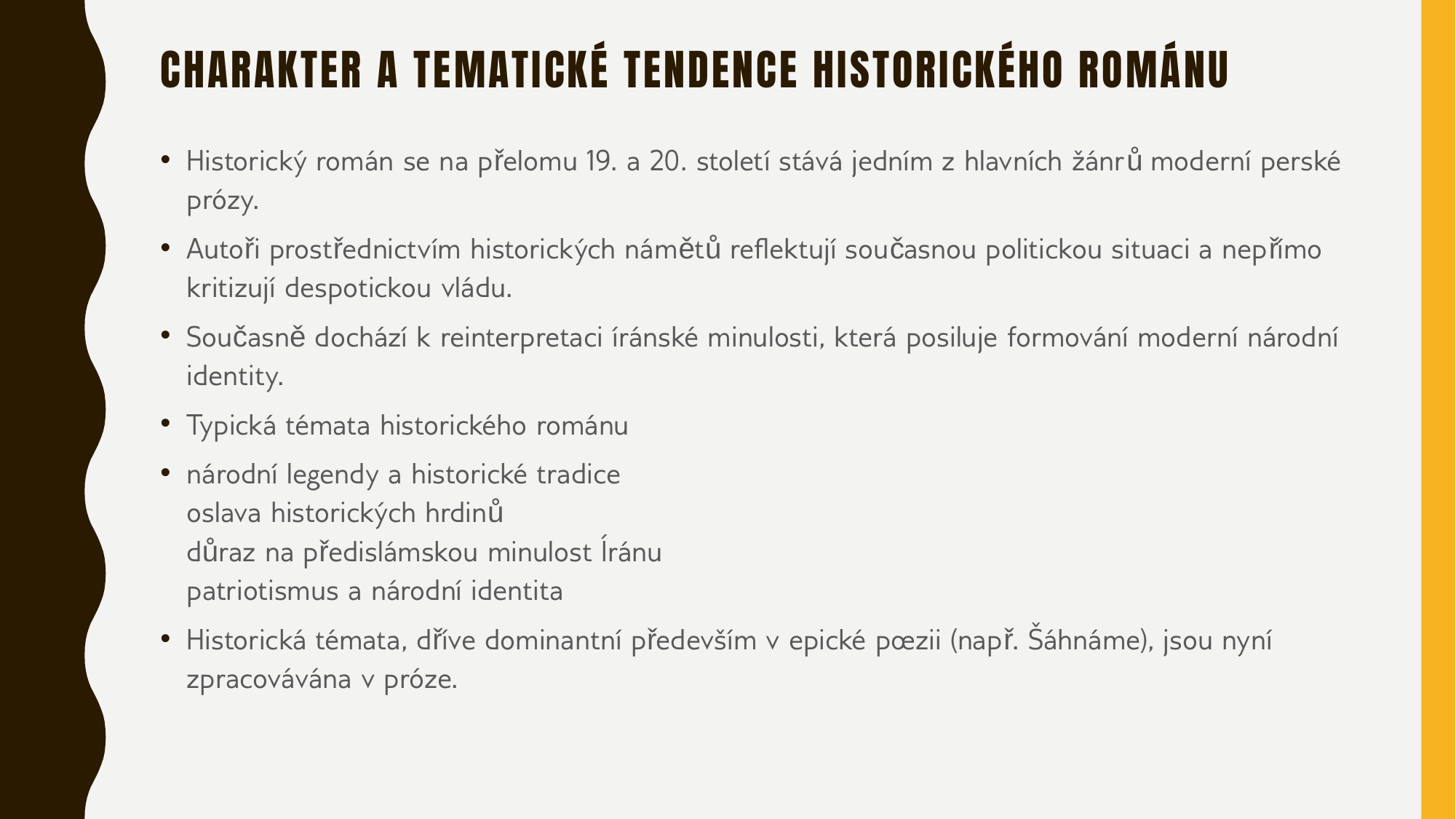

# Charakter a tematické tendence historického románu
Historický román se na přelomu 19. a 20. století stává jedním z hlavních žánrů moderní perské prózy.
Autoři prostřednictvím historických námětů reflektují současnou politickou situaci a nepřímo kritizují despotickou vládu.
Současně dochází k reinterpretaci íránské minulosti, která posiluje formování moderní národní identity.
Typická témata historického románu
národní legendy a historické tradice
oslava historických hrdinů
důraz na předislámskou minulost Íránu
patriotismus a národní identita
Historická témata, dříve dominantní především v epické poezii (např. Šáhnáme), jsou nyní zpracovávána v próze.